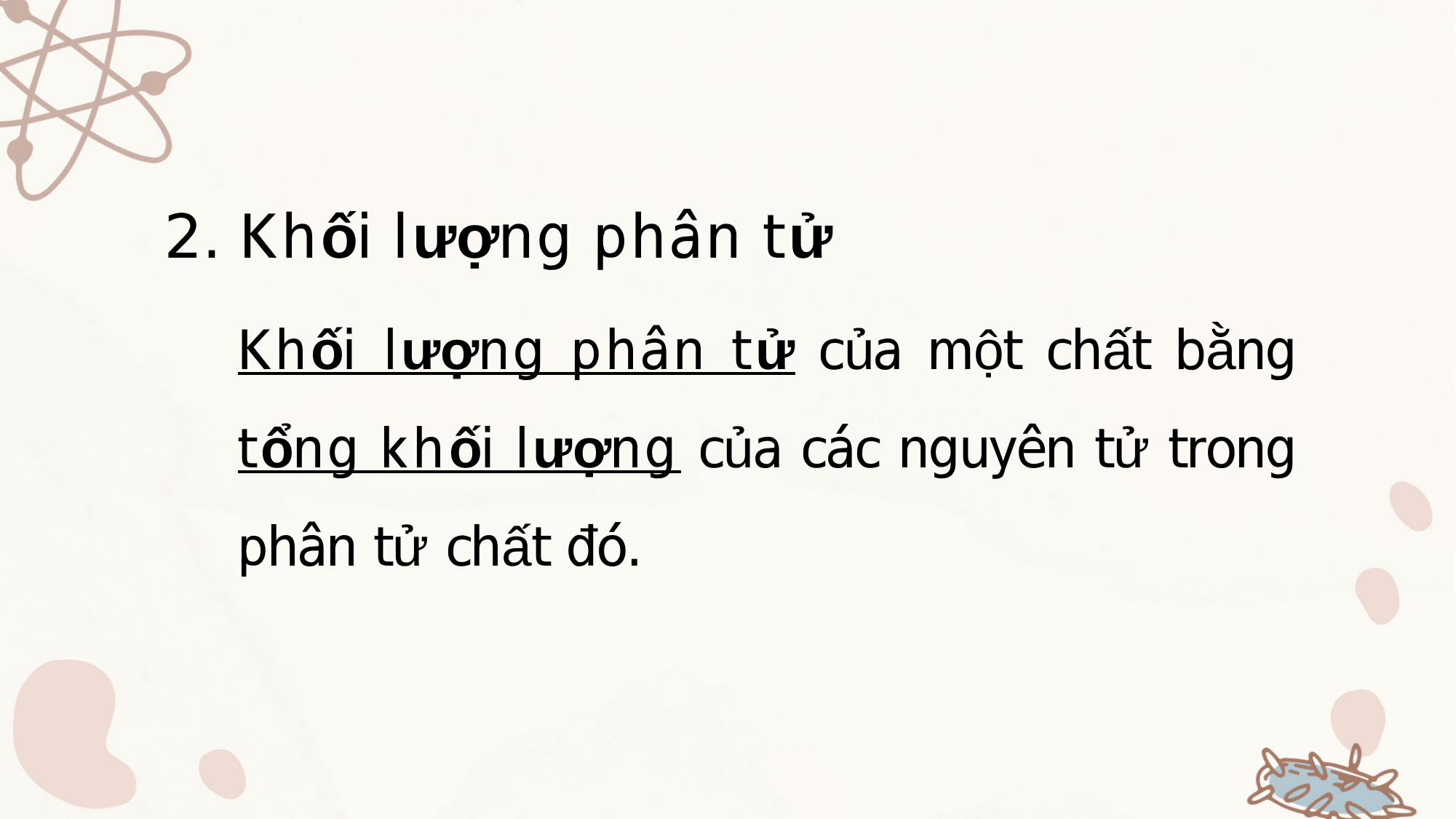

2. Khối lượng phân tử
Khối lượng phân tử của một chất bằng tổng khối lượng của các nguyên tử trong phân tử chất đó.